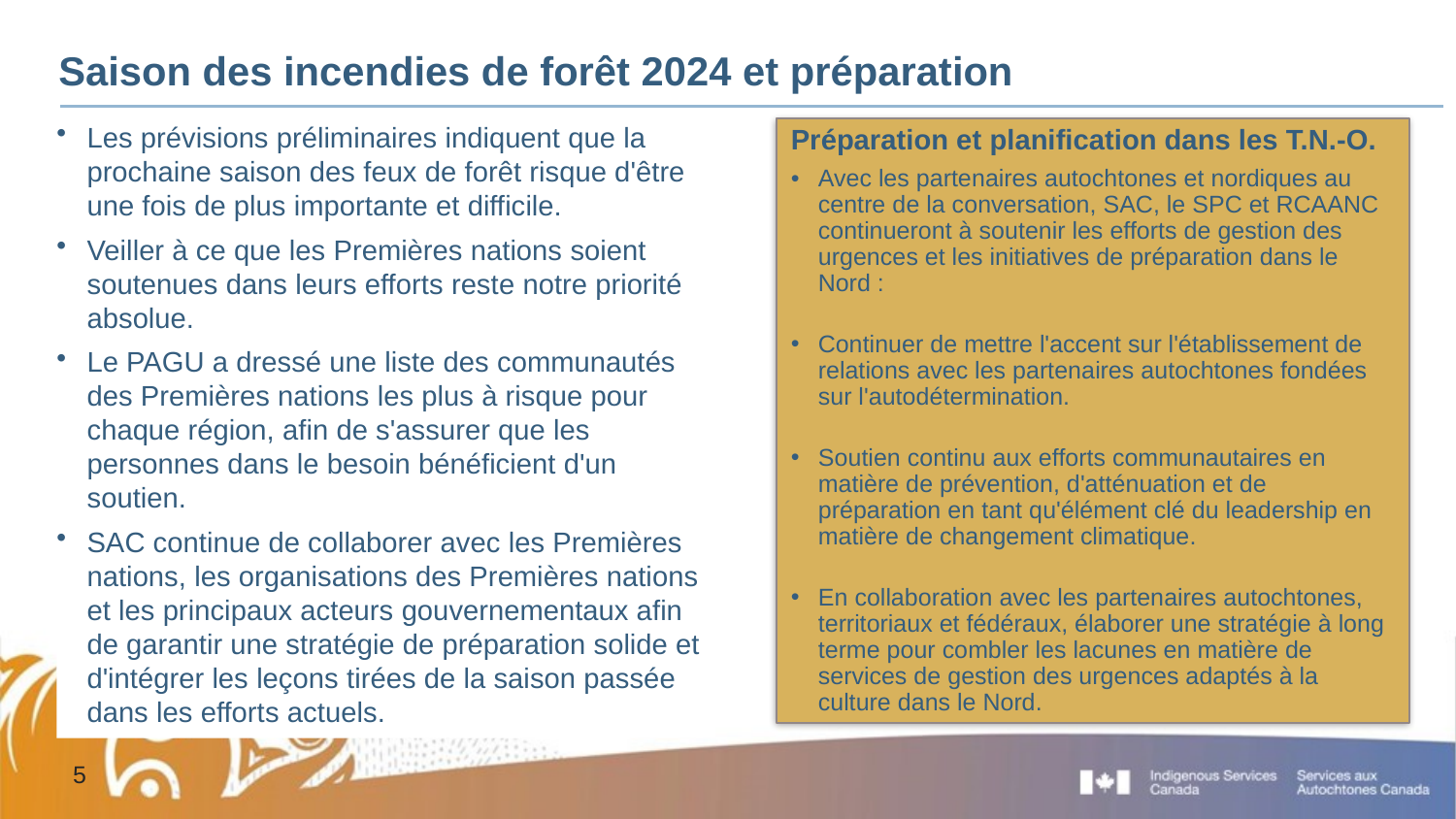

# Saison des incendies de forêt 2024 et préparation
Préparation et planification dans les T.N.-O.
Avec les partenaires autochtones et nordiques au centre de la conversation, SAC, le SPC et RCAANC continueront à soutenir les efforts de gestion des urgences et les initiatives de préparation dans le Nord :
Continuer de mettre l'accent sur l'établissement de relations avec les partenaires autochtones fondées sur l'autodétermination.
Soutien continu aux efforts communautaires en matière de prévention, d'atténuation et de préparation en tant qu'élément clé du leadership en matière de changement climatique.
En collaboration avec les partenaires autochtones, territoriaux et fédéraux, élaborer une stratégie à long terme pour combler les lacunes en matière de services de gestion des urgences adaptés à la culture dans le Nord.
Les prévisions préliminaires indiquent que la prochaine saison des feux de forêt risque d'être une fois de plus importante et difficile.
Veiller à ce que les Premières nations soient soutenues dans leurs efforts reste notre priorité absolue.
Le PAGU a dressé une liste des communautés des Premières nations les plus à risque pour chaque région, afin de s'assurer que les personnes dans le besoin bénéficient d'un soutien.
SAC continue de collaborer avec les Premières nations, les organisations des Premières nations et les principaux acteurs gouvernementaux afin de garantir une stratégie de préparation solide et d'intégrer les leçons tirées de la saison passée dans les efforts actuels.